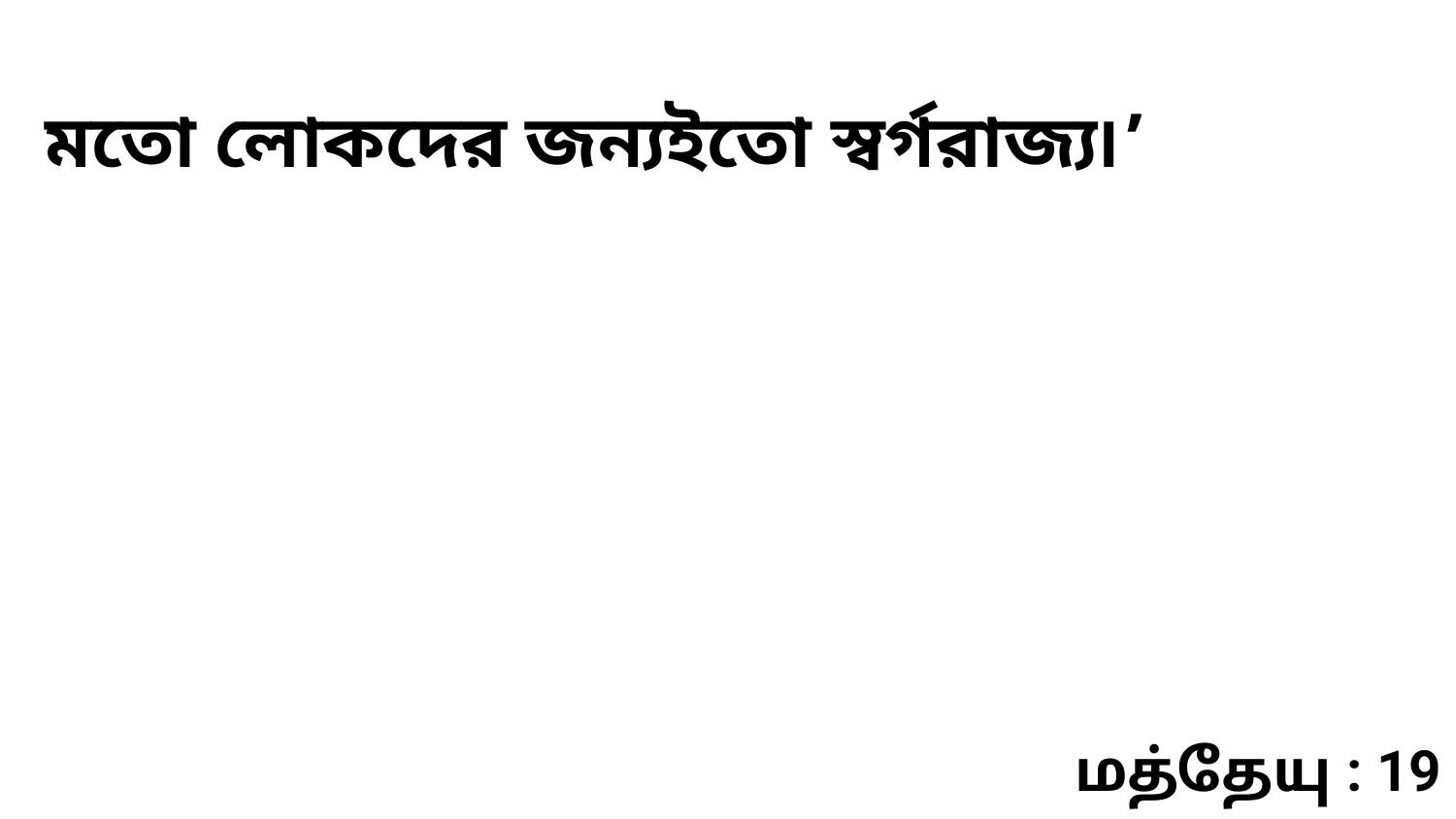

মতো লোকদের জন্যইতো স্বর্গরাজ্য৷’
மத்தேயு : 19